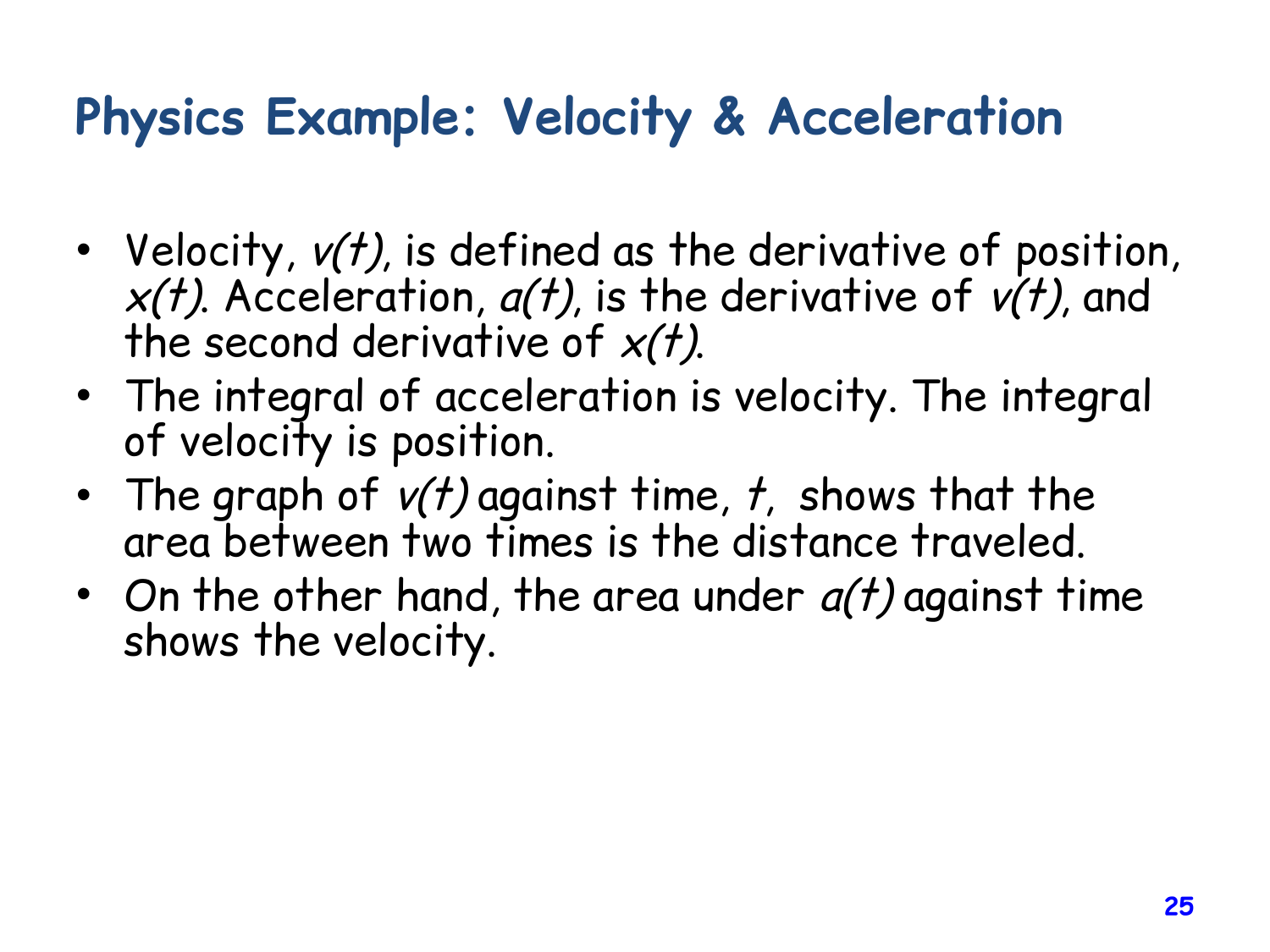

Physics Example: Velocity & Acceleration
Velocity, v(t), is defined as the derivative of position, x(t). Acceleration, a(t), is the derivative of v(t), and the second derivative of x(t).
The integral of acceleration is velocity. The integral of velocity is position.
The graph of v(t) against time, t,  shows that the area between two times is the distance traveled.
On the other hand, the area under a(t) against time shows the velocity.
25